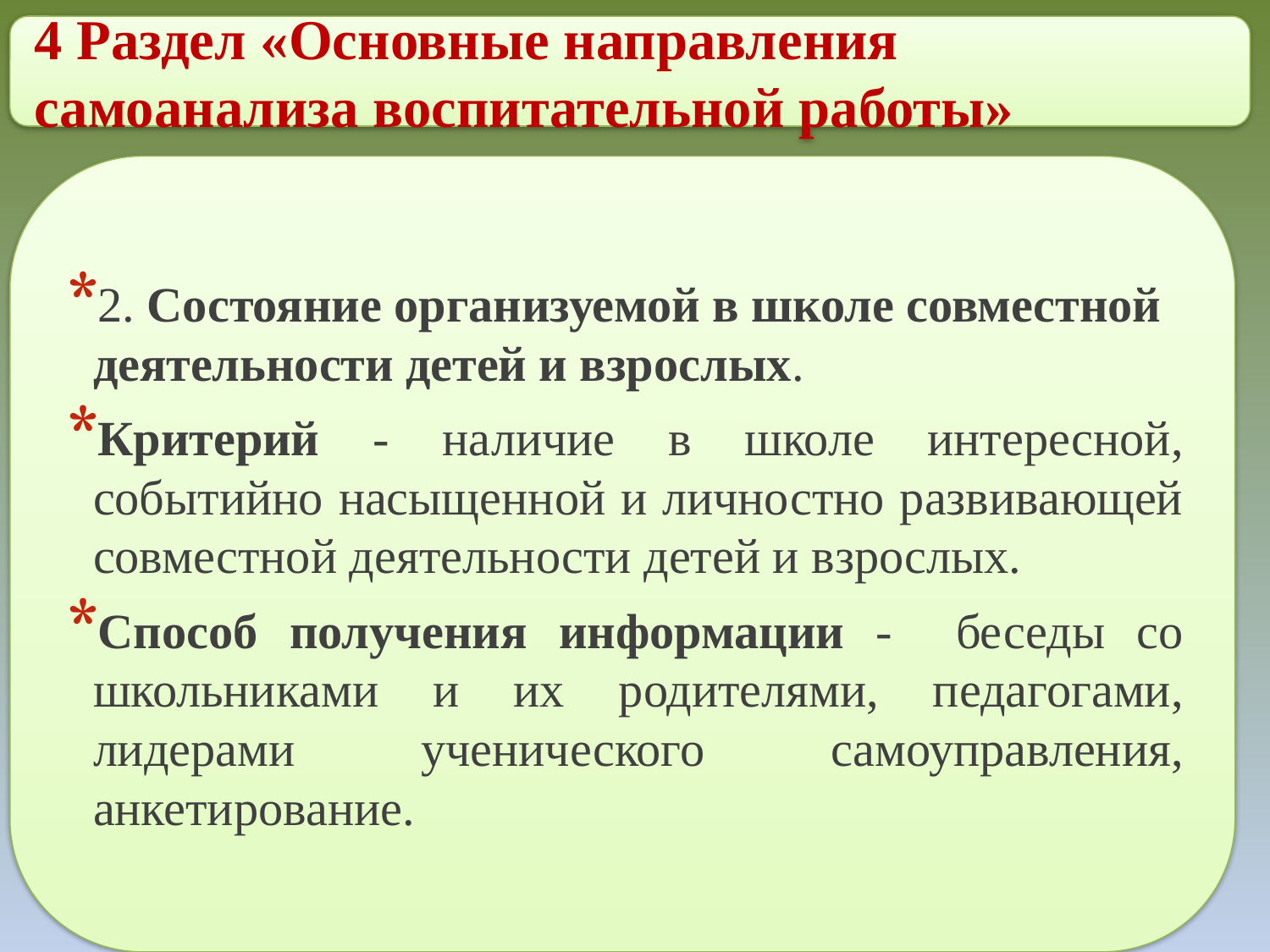

4 Раздел «Основные направления самоанализа воспитательной работы»

2. Состояние организуемой в школе совместной деятельности детей и взрослых.
Критерий - наличие в школе интересной, событийно насыщенной и личностно развивающей совместной деятельности детей и взрослых.
Способ получения информации -  беседы со школьниками и их родителями, педагогами, лидерами ученического самоуправления, анкетирование.